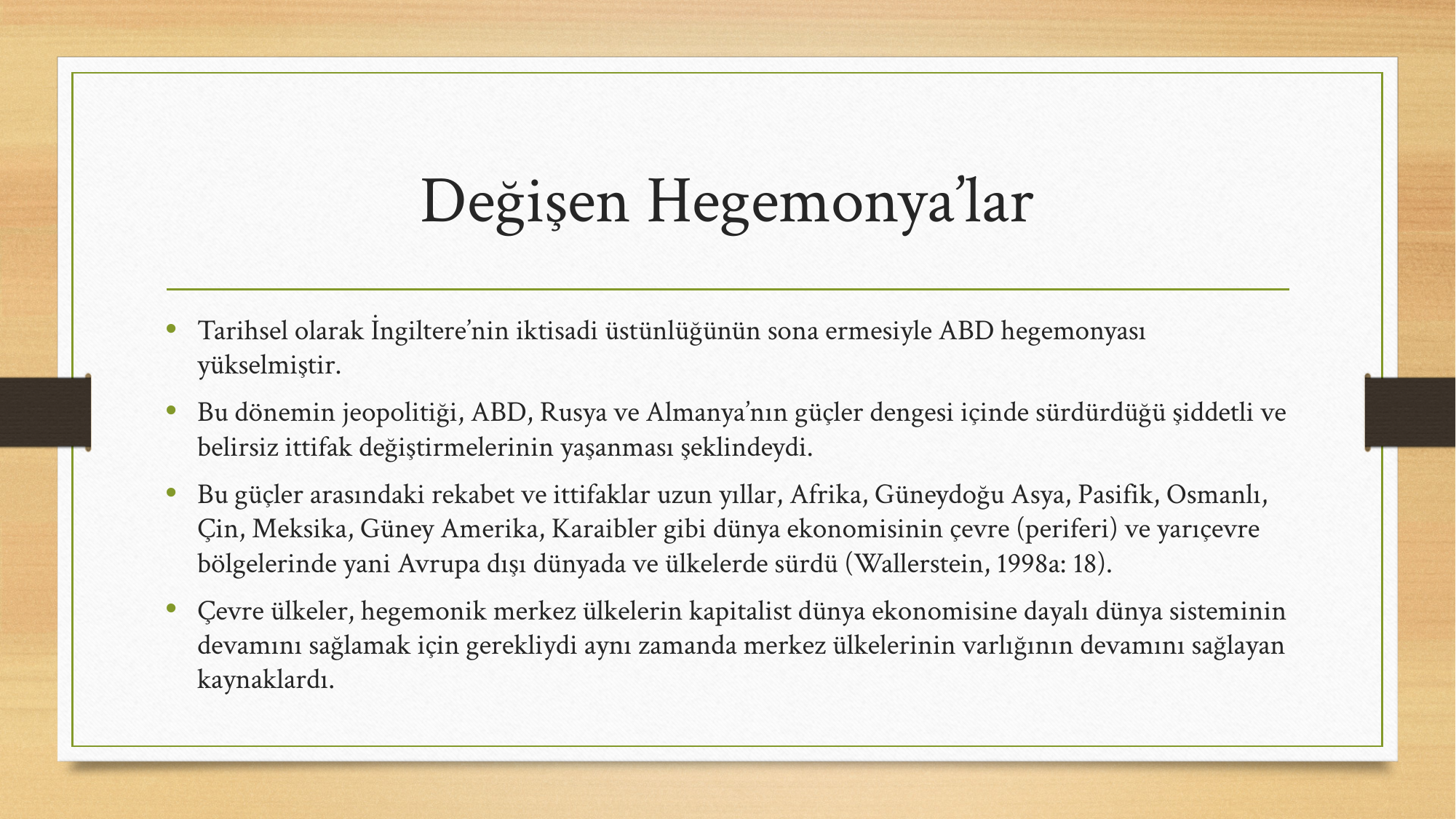

# Değişen Hegemonya’lar
Tarihsel olarak İngiltere’nin iktisadi üstünlüğünün sona ermesiyle ABD hegemonyası yükselmiştir.
Bu dönemin jeopolitiği, ABD, Rusya ve Almanya’nın güçler dengesi içinde sürdürdüğü şiddetli ve belirsiz ittifak değiştirmelerinin yaşanması şeklindeydi.
Bu güçler arasındaki rekabet ve ittifaklar uzun yıllar, Afrika, Güneydoğu Asya, Pasifik, Osmanlı, Çin, Meksika, Güney Amerika, Karaibler gibi dünya ekonomisinin çevre (periferi) ve yarıçevre bölgelerinde yani Avrupa dışı dünyada ve ülkelerde sürdü (Wallerstein, 1998a: 18).
Çevre ülkeler, hegemonik merkez ülkelerin kapitalist dünya ekonomisine dayalı dünya sisteminin devamını sağlamak için gerekliydi aynı zamanda merkez ülkelerinin varlığının devamını sağlayan kaynaklardı.